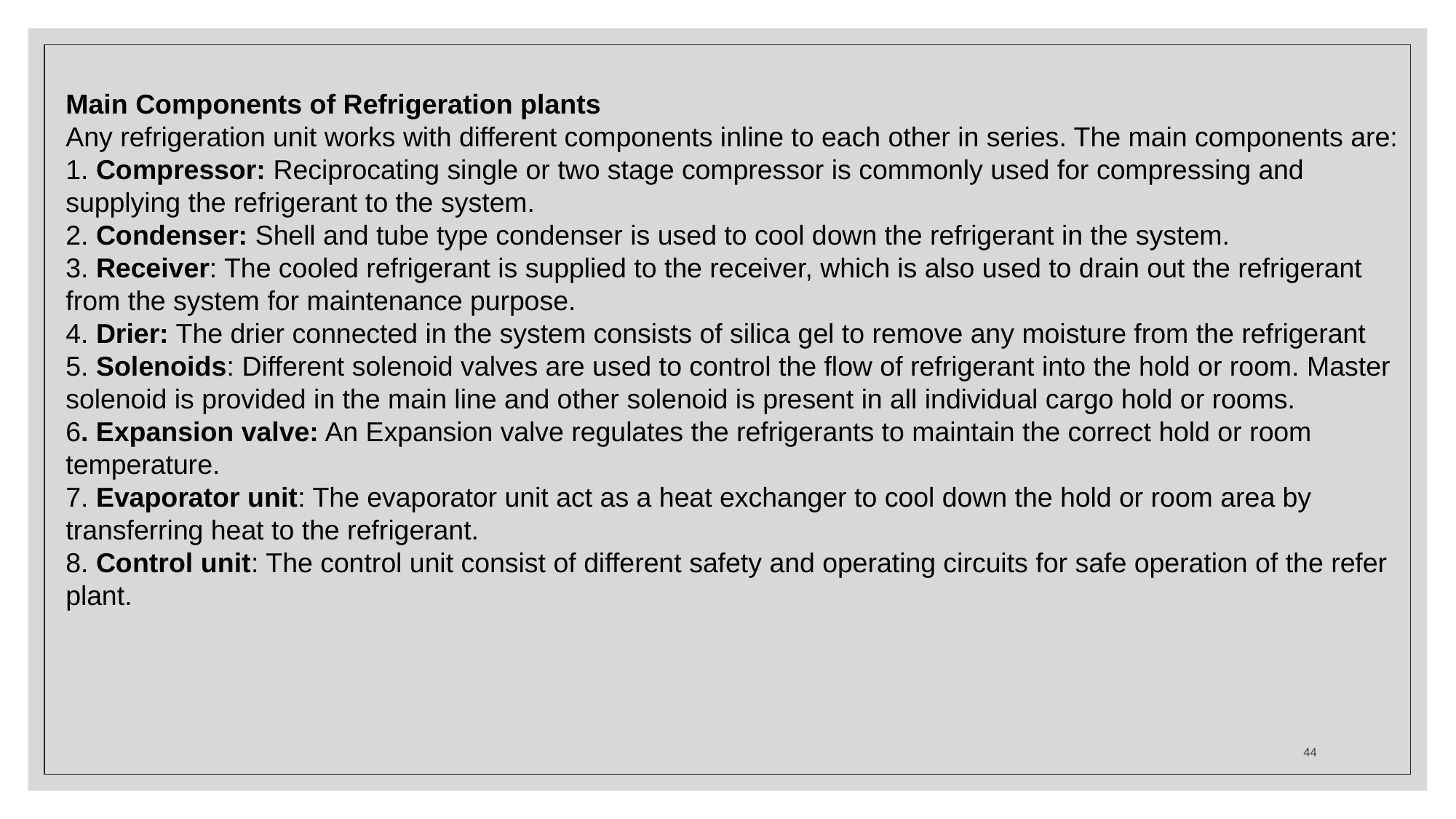

Main Components of Refrigeration plants
Any refrigeration unit works with different components inline to each other in series. The main components are:
1. Compressor: Reciprocating single or two stage compressor is commonly used for compressing and supplying the refrigerant to the system.
2. Condenser: Shell and tube type condenser is used to cool down the refrigerant in the system.
3. Receiver: The cooled refrigerant is supplied to the receiver, which is also used to drain out the refrigerant from the system for maintenance purpose.
4. Drier: The drier connected in the system consists of silica gel to remove any moisture from the refrigerant
5. Solenoids: Different solenoid valves are used to control the flow of refrigerant into the hold or room. Master solenoid is provided in the main line and other solenoid is present in all individual cargo hold or rooms.
6. Expansion valve: An Expansion valve regulates the refrigerants to maintain the correct hold or room temperature.
7. Evaporator unit: The evaporator unit act as a heat exchanger to cool down the hold or room area by transferring heat to the refrigerant.
8. Control unit: The control unit consist of different safety and operating circuits for safe operation of the refer plant.
44